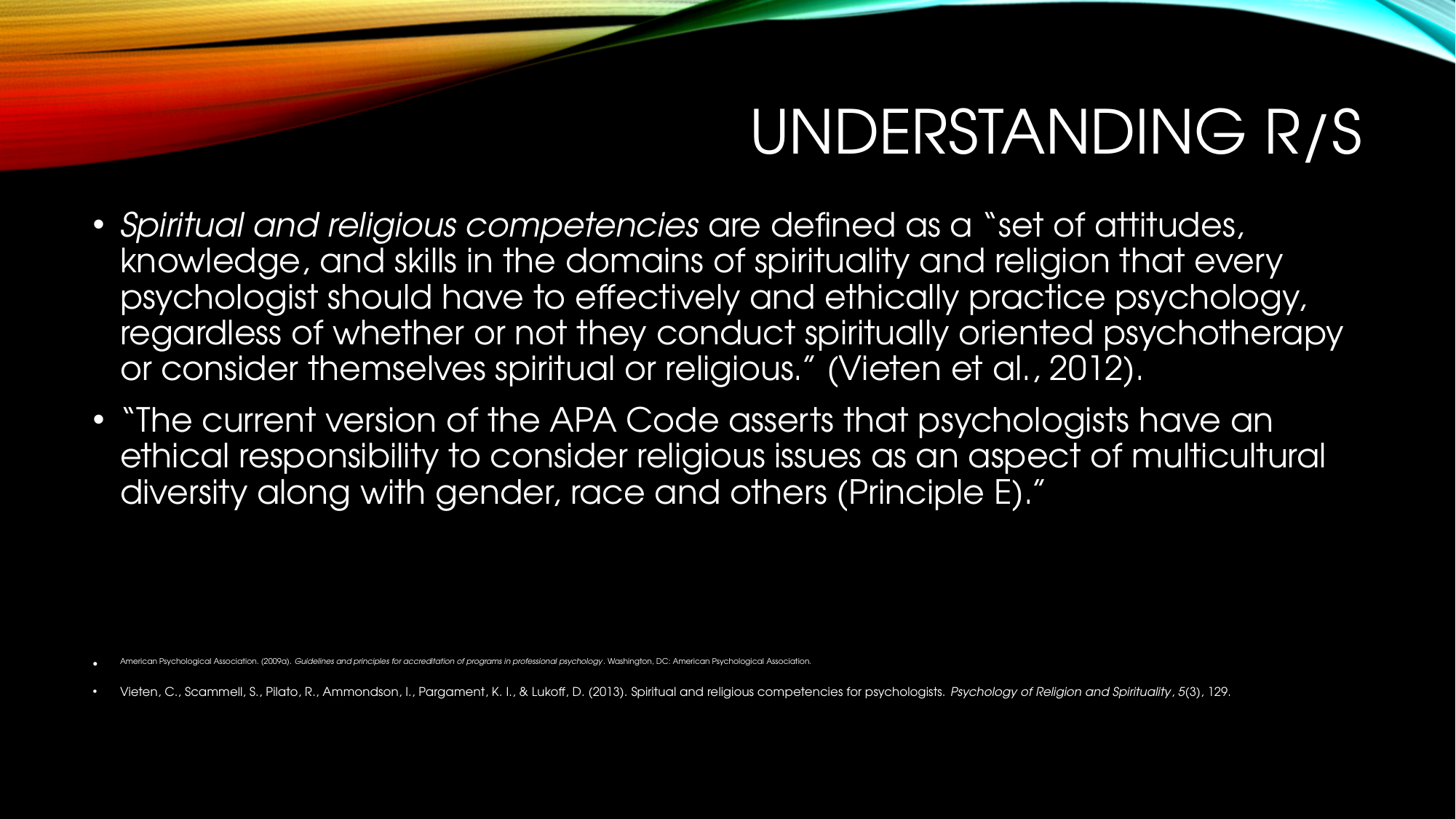

# Understanding R/s
Spiritual and religious competencies are defined as a “set of attitudes, knowledge, and skills in the domains of spirituality and religion that every psychologist should have to effectively and ethically practice psychology, regardless of whether or not they conduct spiritually oriented psychotherapy or consider themselves spiritual or religious.” (Vieten et al., 2012).
“The current version of the APA Code asserts that psychologists have an ethical responsibility to consider religious issues as an aspect of multicultural diversity along with gender, race and others (Principle E).”

American Psychological Association. (2009a). Guidelines and principles for accreditation of programs in professional psychology. Washington, DC: American Psychological Association.
Vieten, C., Scammell, S., Pilato, R., Ammondson, I., Pargament, K. I., & Lukoff, D. (2013). Spiritual and religious competencies for psychologists. Psychology of Religion and Spirituality, 5(3), 129.